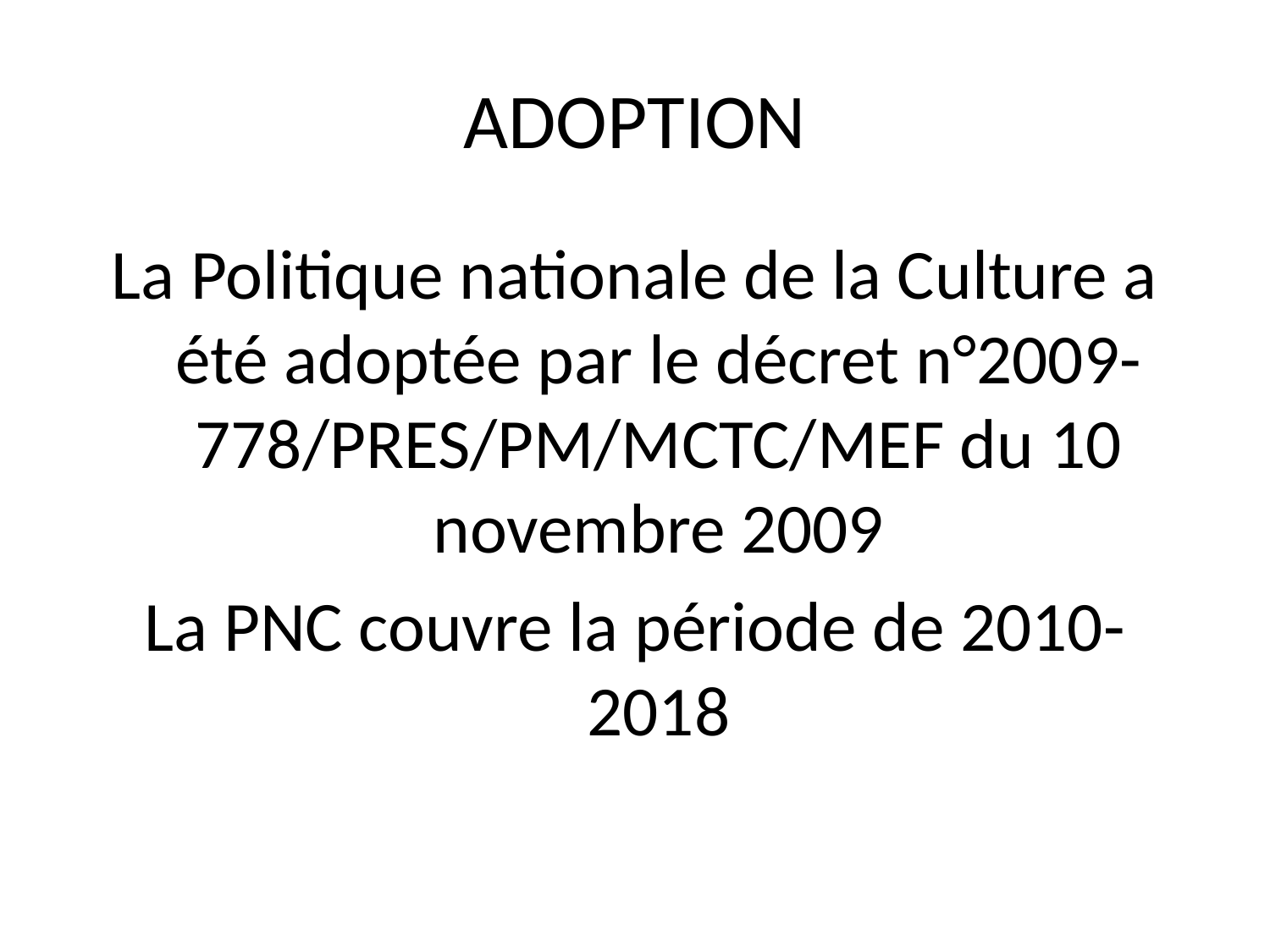

# ADOPTION
La Politique nationale de la Culture a été adoptée par le décret n°2009-778/PRES/PM/MCTC/MEF du 10 novembre 2009
La PNC couvre la période de 2010-2018